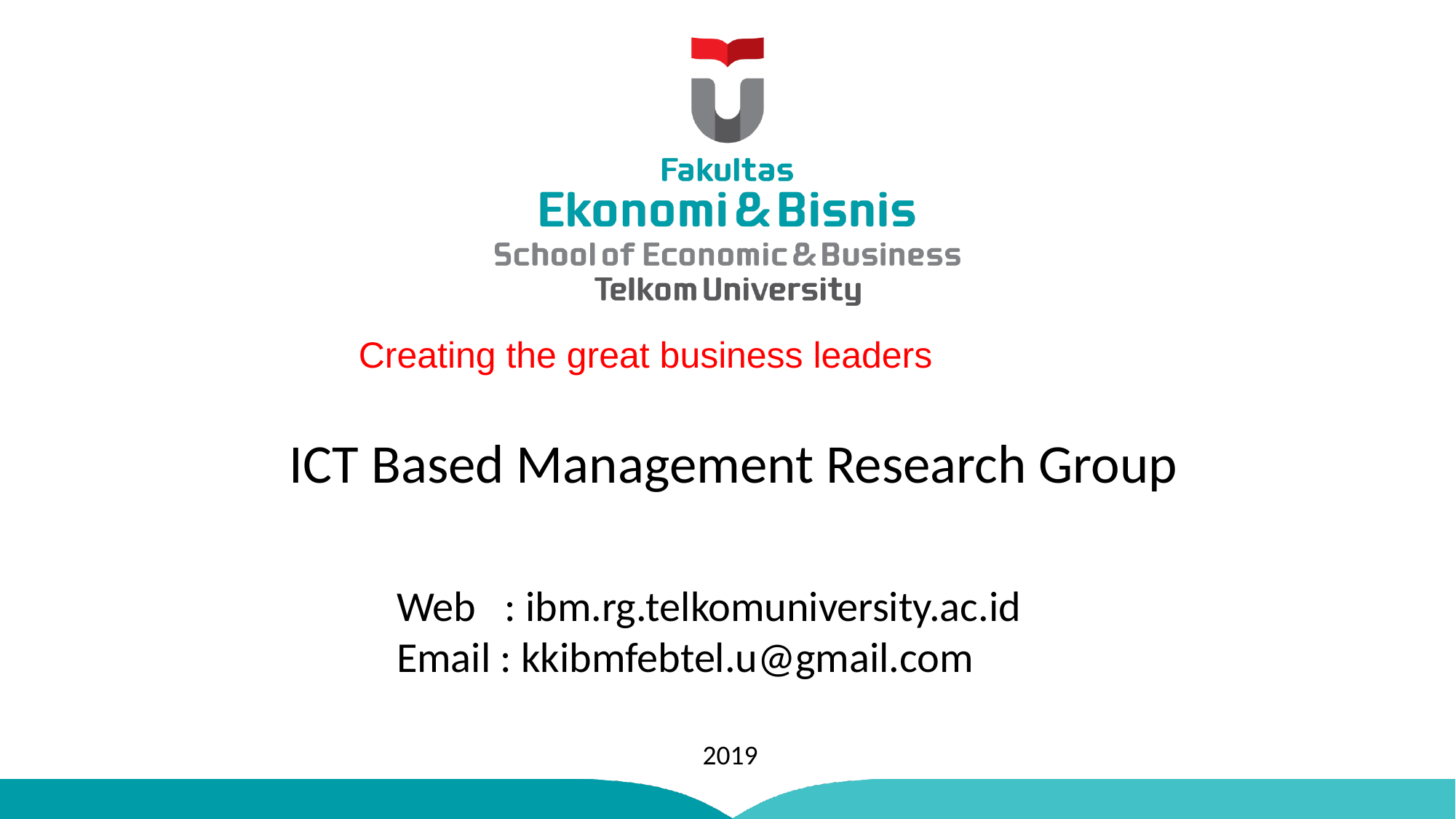

ICT Based Management Research Group
Web   : ibm.rg.telkomuniversity.ac.id
Email : kkibmfebtel.u@gmail.com
2019